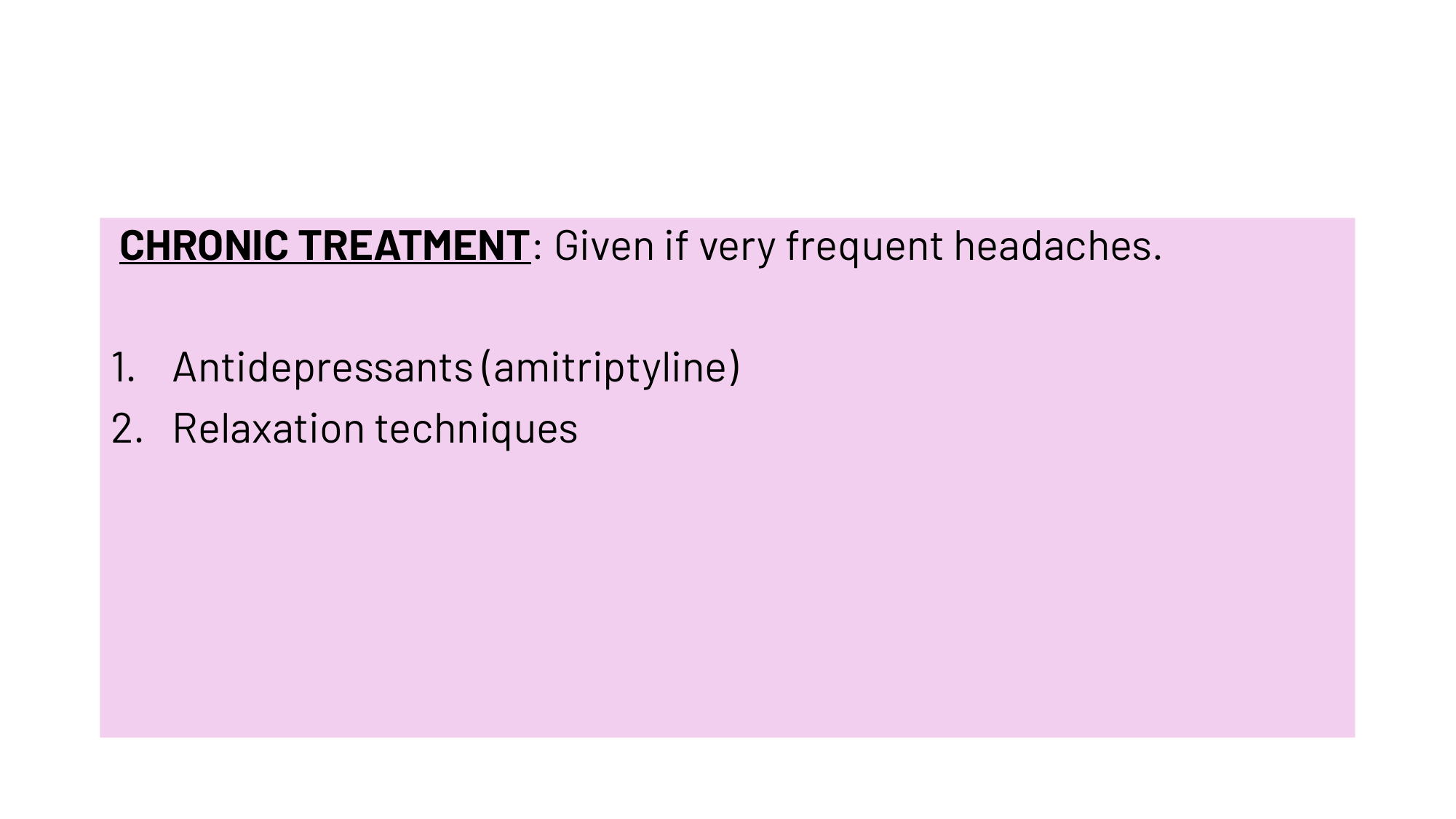

#
 CHRONIC TREATMENT: Given if very frequent headaches.

Antidepressants (amitriptyline)
Relaxation techniques